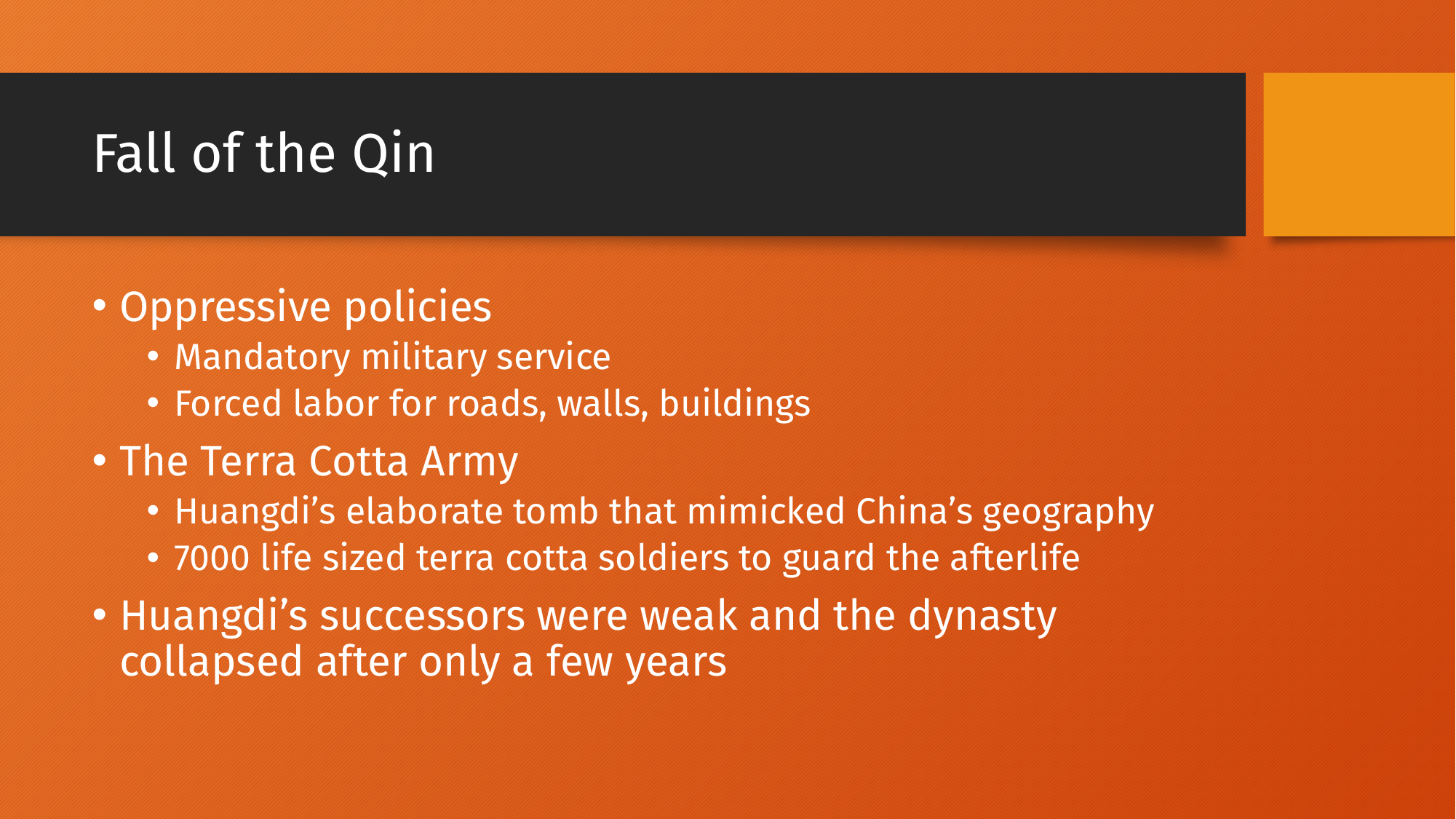

# Fall of the Qin
Oppressive policies
Mandatory military service
Forced labor for roads, walls, buildings
The Terra Cotta Army
Huangdi’s elaborate tomb that mimicked China’s geography
7000 life sized terra cotta soldiers to guard the afterlife
Huangdi’s successors were weak and the dynasty collapsed after only a few years